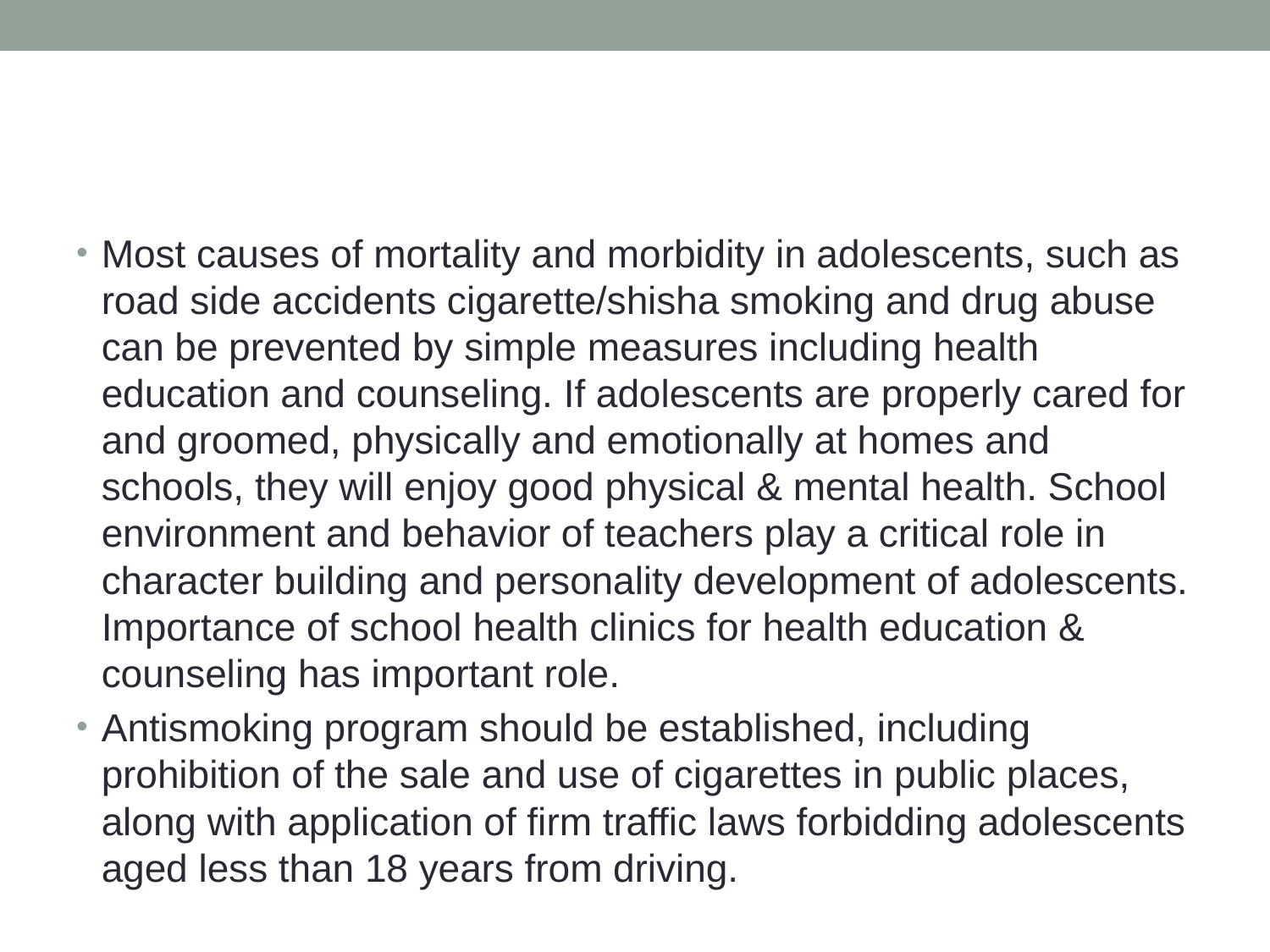

#
Most causes of mortality and morbidity in adolescents, such as road side accidents cigarette/shisha smoking and drug abuse can be prevented by simple measures including health education and counseling. If adolescents are properly cared for and groomed, physically and emotionally at homes and schools, they will enjoy good physical & mental health. School environment and behavior of teachers play a critical role in character building and personality development of adolescents. Importance of school health clinics for health education & counseling has important role.
Antismoking program should be established, including prohibition of the sale and use of cigarettes in public places, along with application of firm traffic laws forbidding adolescents aged less than 18 years from driving.